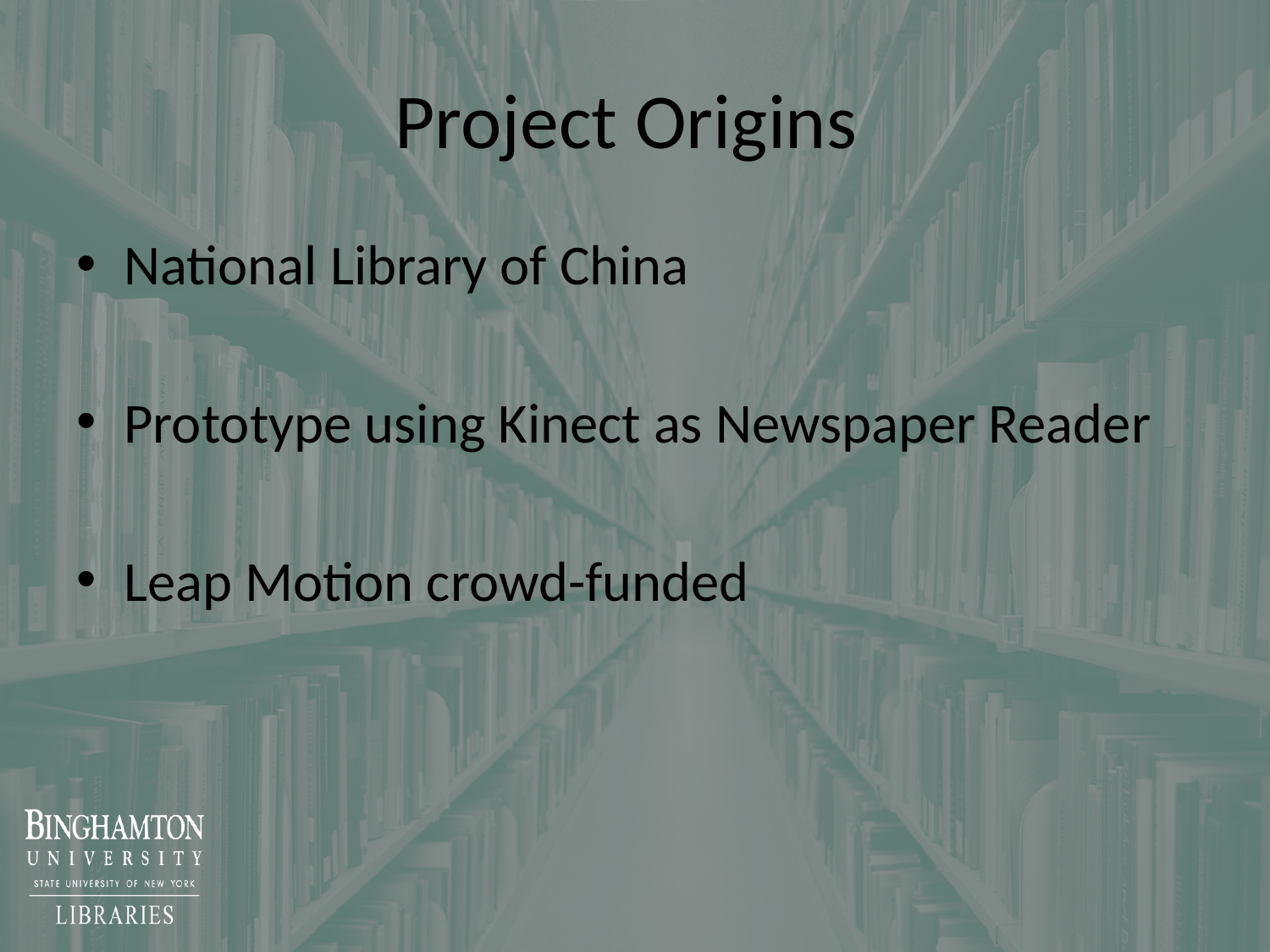

# Project Origins
National Library of China

Prototype using Kinect as Newspaper Reader

Leap Motion crowd-funded